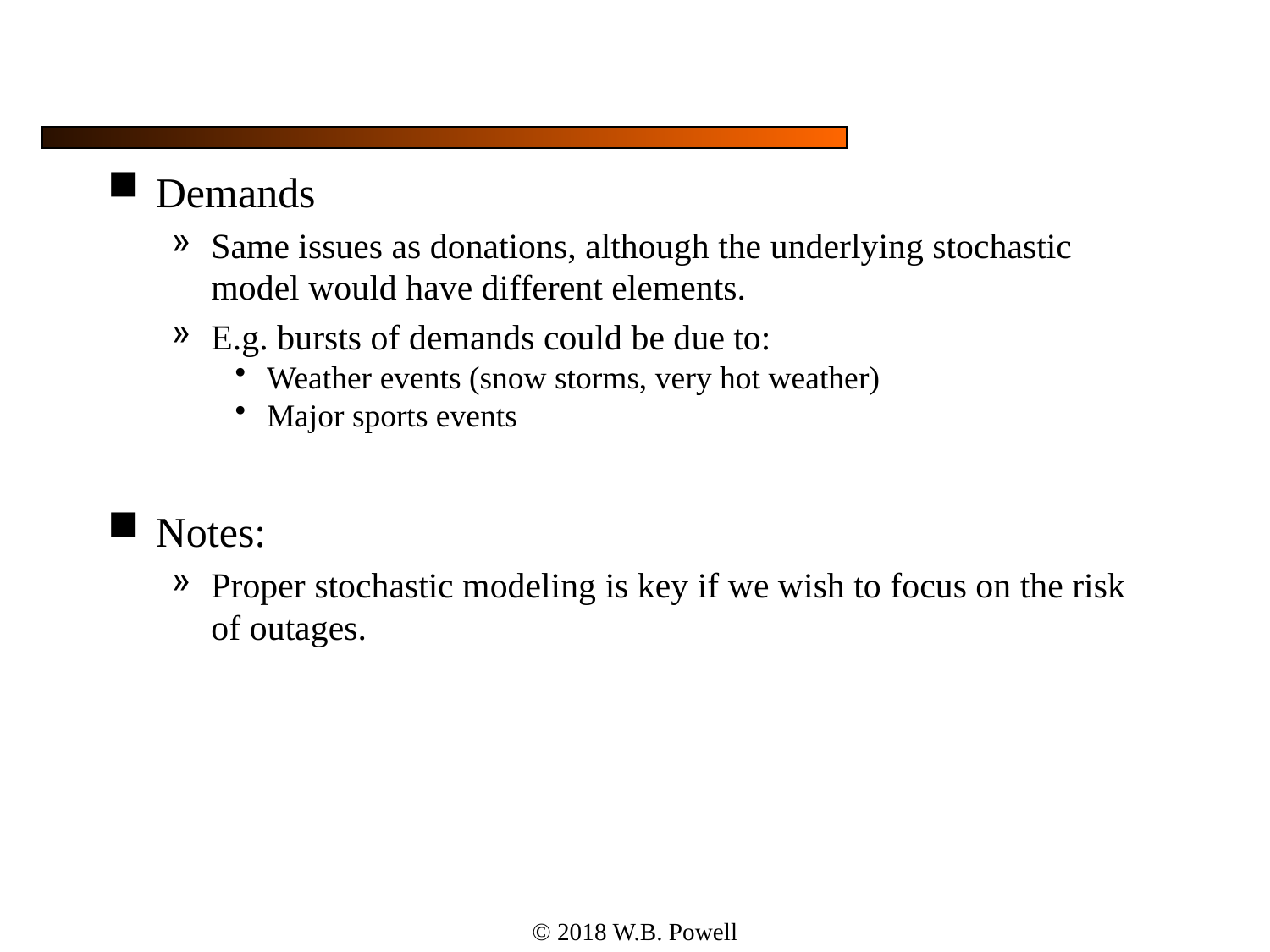

#
Demands
Same issues as donations, although the underlying stochastic model would have different elements.
E.g. bursts of demands could be due to:
Weather events (snow storms, very hot weather)
Major sports events

Notes:
Proper stochastic modeling is key if we wish to focus on the risk of outages.
© 2018 W.B. Powell